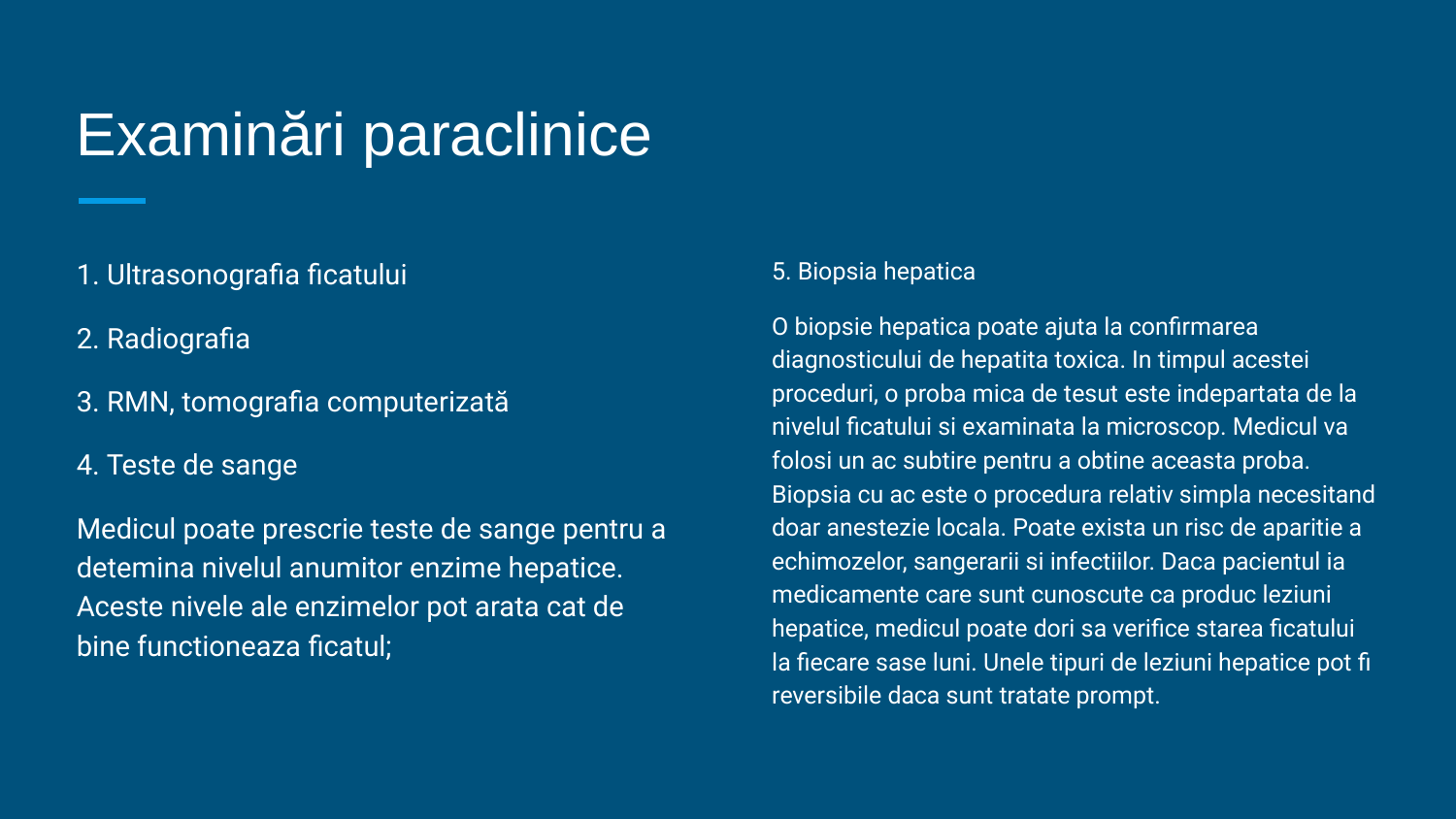

# Examinări paraclinice
1. Ultrasonografia ficatului
2. Radiografia
3. RMN, tomografia computerizată
4. Teste de sange
Medicul poate prescrie teste de sange pentru a detemina nivelul anumitor enzime hepatice. Aceste nivele ale enzimelor pot arata cat de bine functioneaza ficatul;
5. Biopsia hepatica
O biopsie hepatica poate ajuta la confirmarea diagnosticului de hepatita toxica. In timpul acestei proceduri, o proba mica de tesut este indepartata de la nivelul ficatului si examinata la microscop. Medicul va folosi un ac subtire pentru a obtine aceasta proba. Biopsia cu ac este o procedura relativ simpla necesitand doar anestezie locala. Poate exista un risc de aparitie a echimozelor, sangerarii si infectiilor. Daca pacientul ia medicamente care sunt cunoscute ca produc leziuni hepatice, medicul poate dori sa verifice starea ficatului la fiecare sase luni. Unele tipuri de leziuni hepatice pot fi reversibile daca sunt tratate prompt.